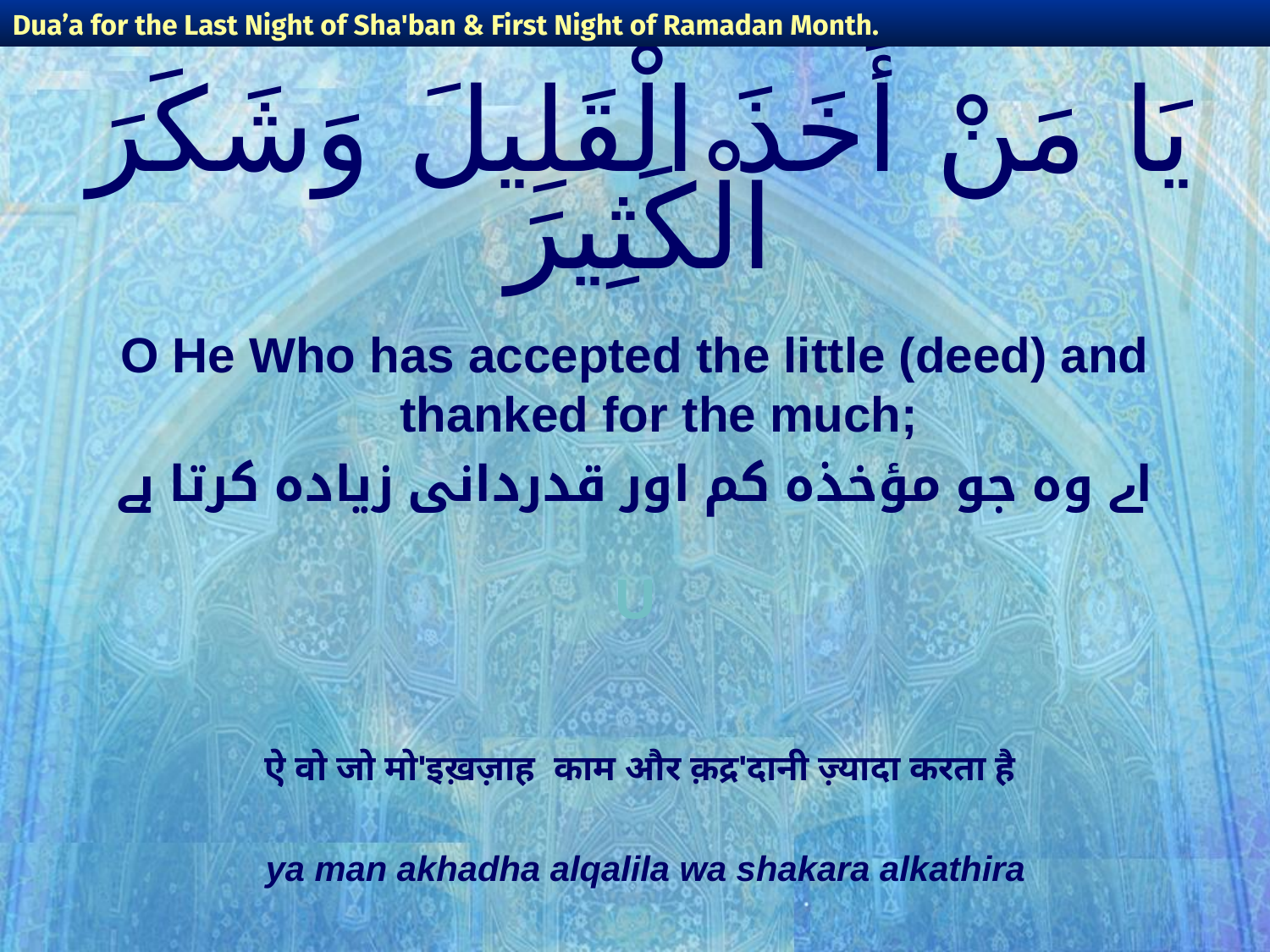

Dua’a for the Last Night of Sha'ban & First Night of Ramadan Month.
# يَا مَنْ أَخَذَ الْقَلِيلَ وَشَكَرَ الْكَثِيرَ
O He Who has accepted the little (deed) and thanked for the much;
اے وہ جو مؤخذہ کم اور قدردانی زیادہ کرتا ہے
U
ऐ वो जो मो'इख़ज़ाह  काम और क़द्र'दानी ज़्यादा करता है
ya man akhadha alqalila wa shakara alkathira